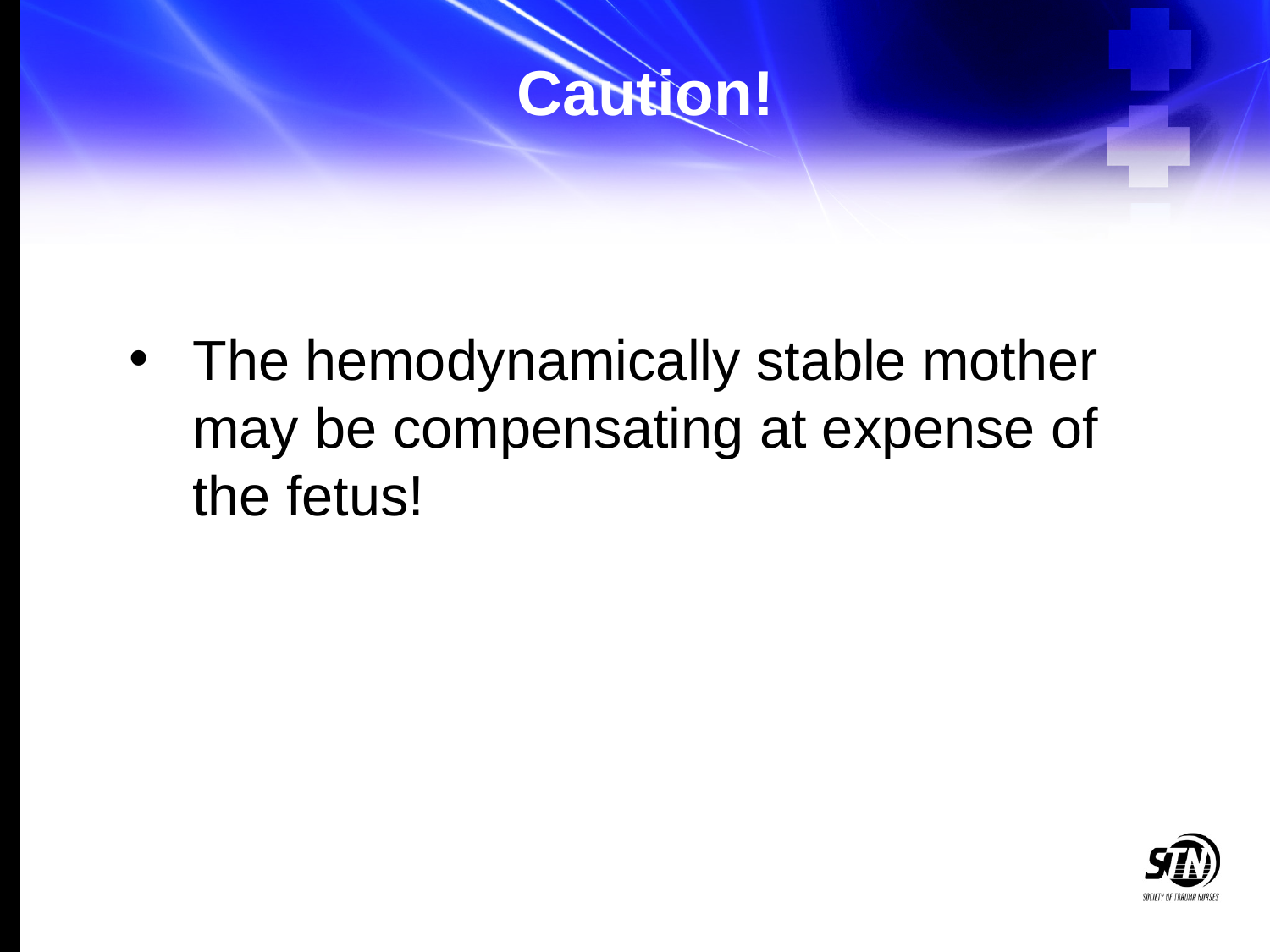

# Caution!
The hemodynamically stable mother may be compensating at expense of the fetus!